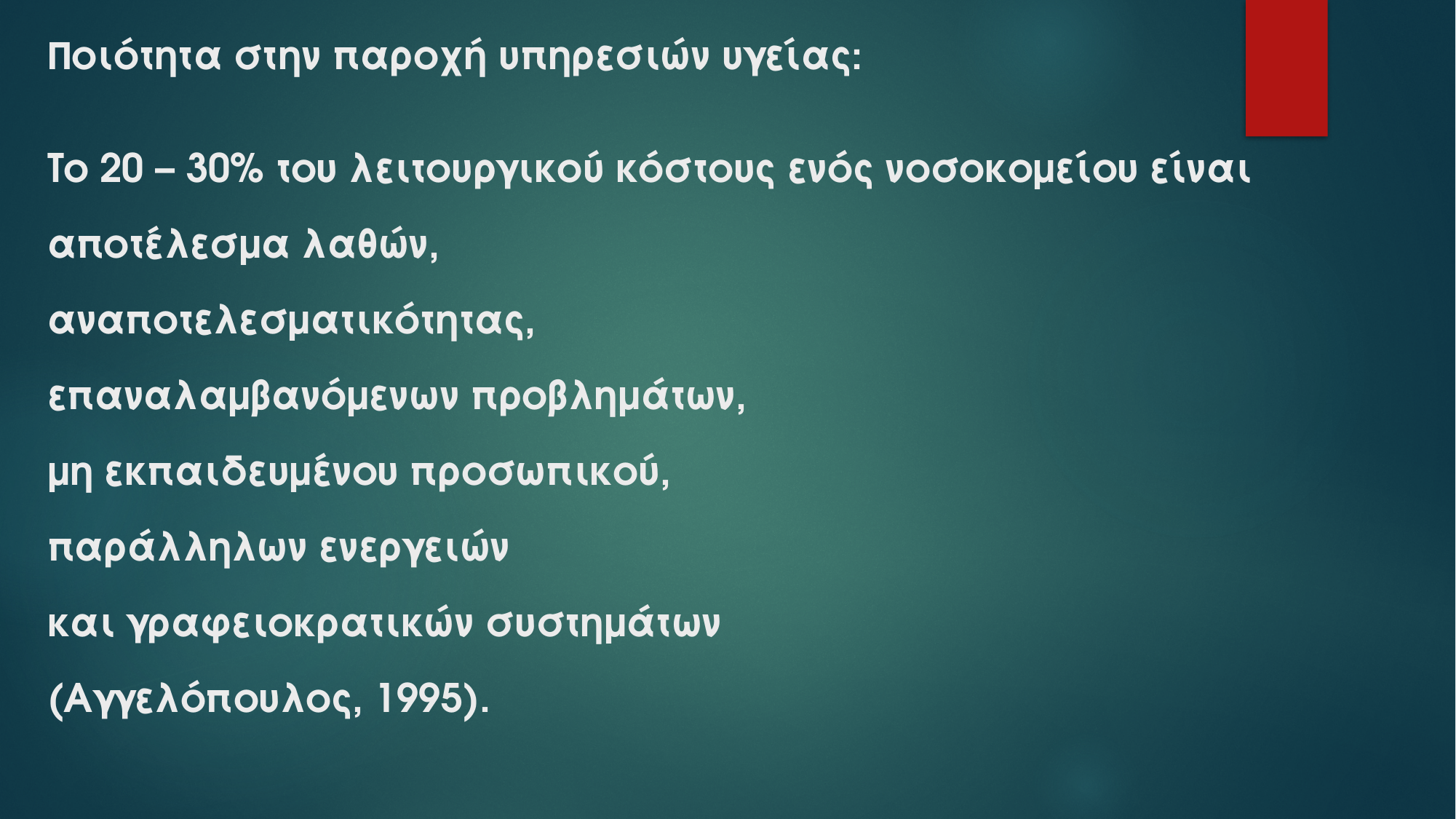

# Ποιότητα στην παροχή υπηρεσιών υγείας: Το 20 – 30% του λειτουργικού κόστους ενός νοσοκομείου είναι αποτέλεσμα λαθών, αναποτελεσματικότητας, επαναλαμβανόμενων προβλημάτων, μη εκπαιδευμένου προσωπικού, παράλληλων ενεργειών και γραφειοκρατικών συστημάτων (Αγγελόπουλος, 1995).